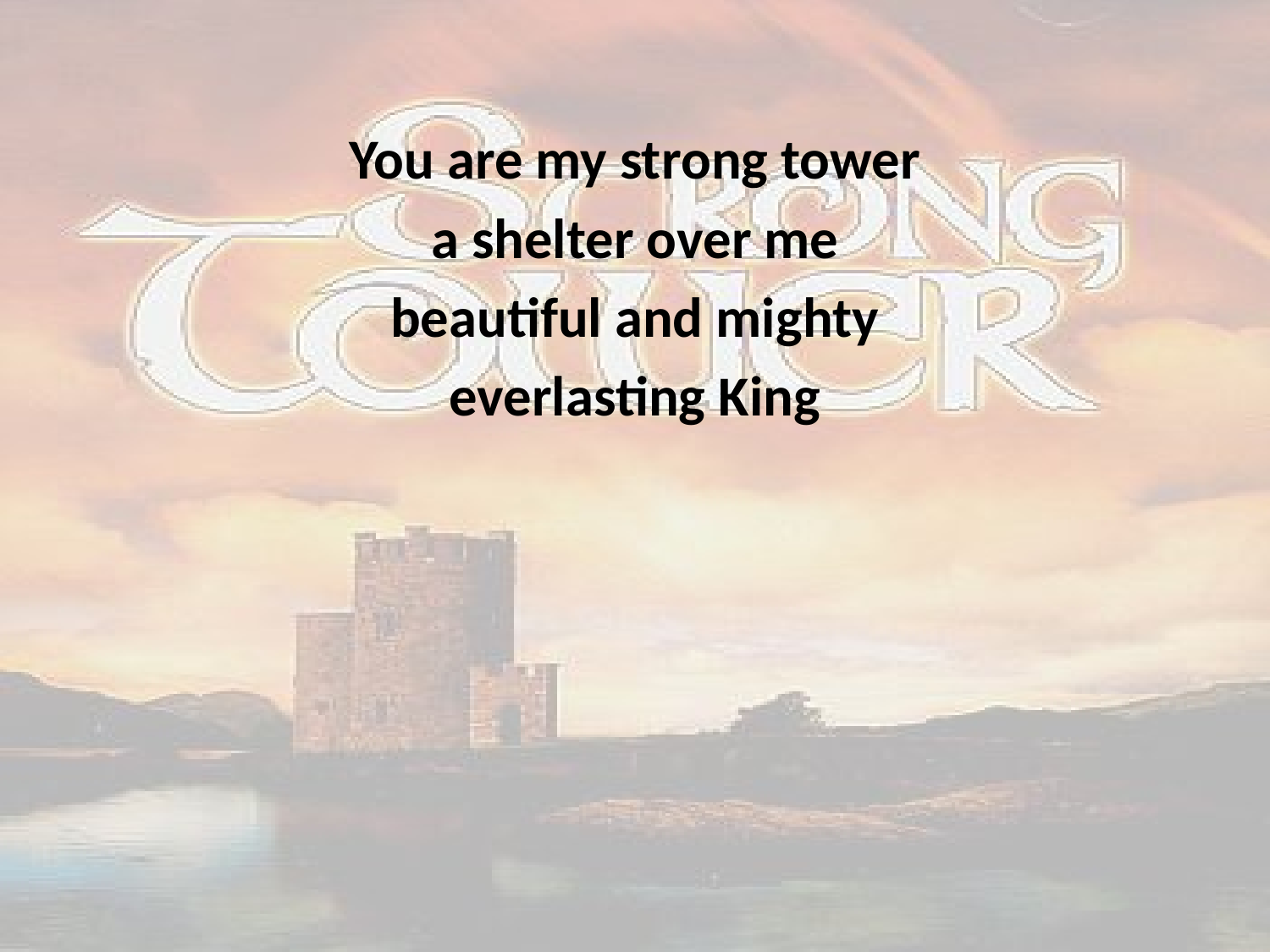

You are my strong tower
a shelter over me
beautiful and mighty
everlasting King